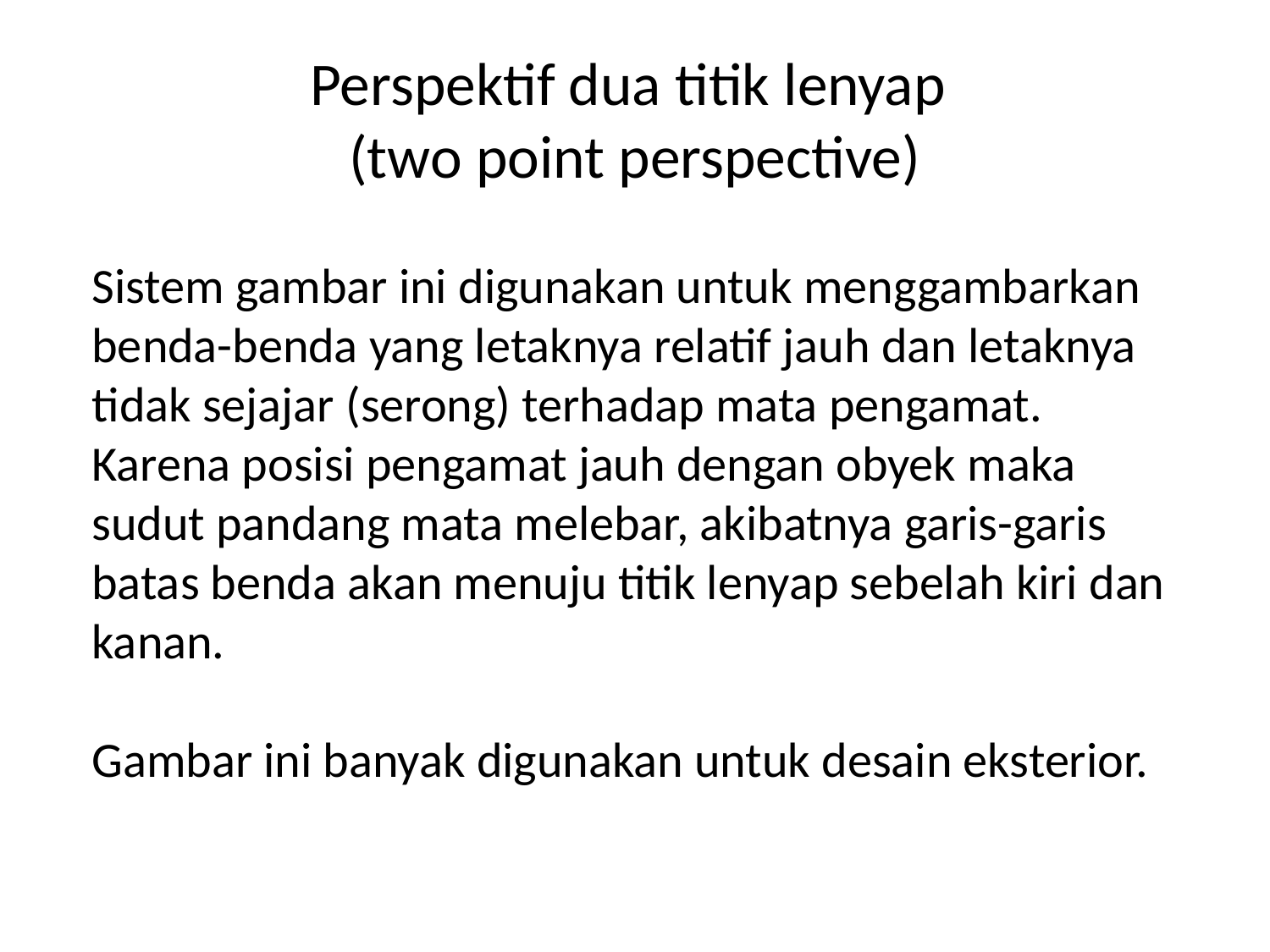

# Perspektif dua titik lenyap (two point perspective)
Sistem gambar ini digunakan untuk menggambarkan benda-benda yang letaknya relatif jauh dan letaknya tidak sejajar (serong) terhadap mata pengamat. Karena posisi pengamat jauh dengan obyek maka sudut pandang mata melebar, akibatnya garis-garis batas benda akan menuju titik lenyap sebelah kiri dan kanan.

Gambar ini banyak digunakan untuk desain eksterior.